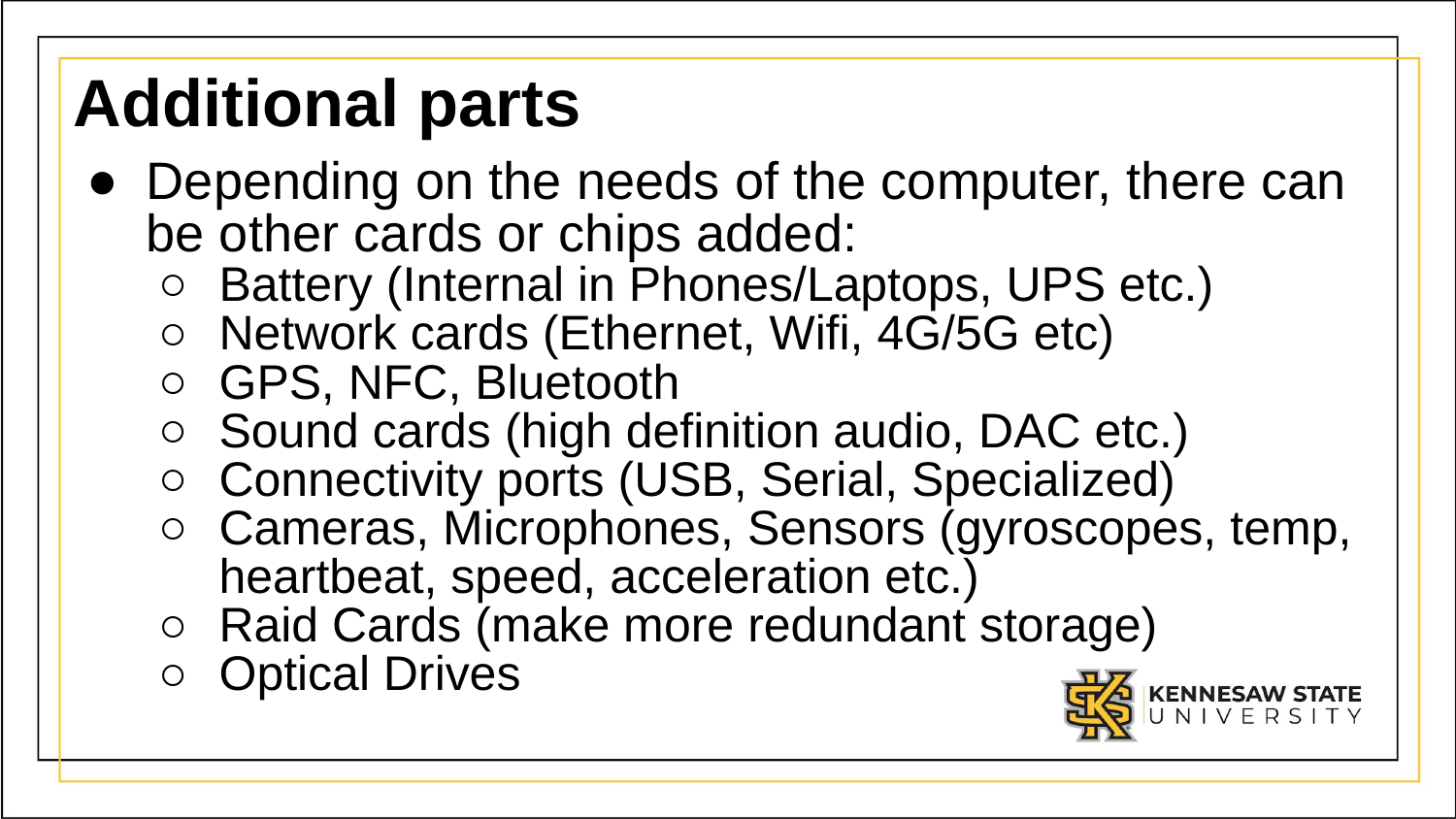

# Additional parts
Depending on the needs of the computer, there can be other cards or chips added:
Battery (Internal in Phones/Laptops, UPS etc.)
Network cards (Ethernet, Wifi, 4G/5G etc)
GPS, NFC, Bluetooth
Sound cards (high definition audio, DAC etc.)
Connectivity ports (USB, Serial, Specialized)
Cameras, Microphones, Sensors (gyroscopes, temp, heartbeat, speed, acceleration etc.)
Raid Cards (make more redundant storage)
Optical Drives